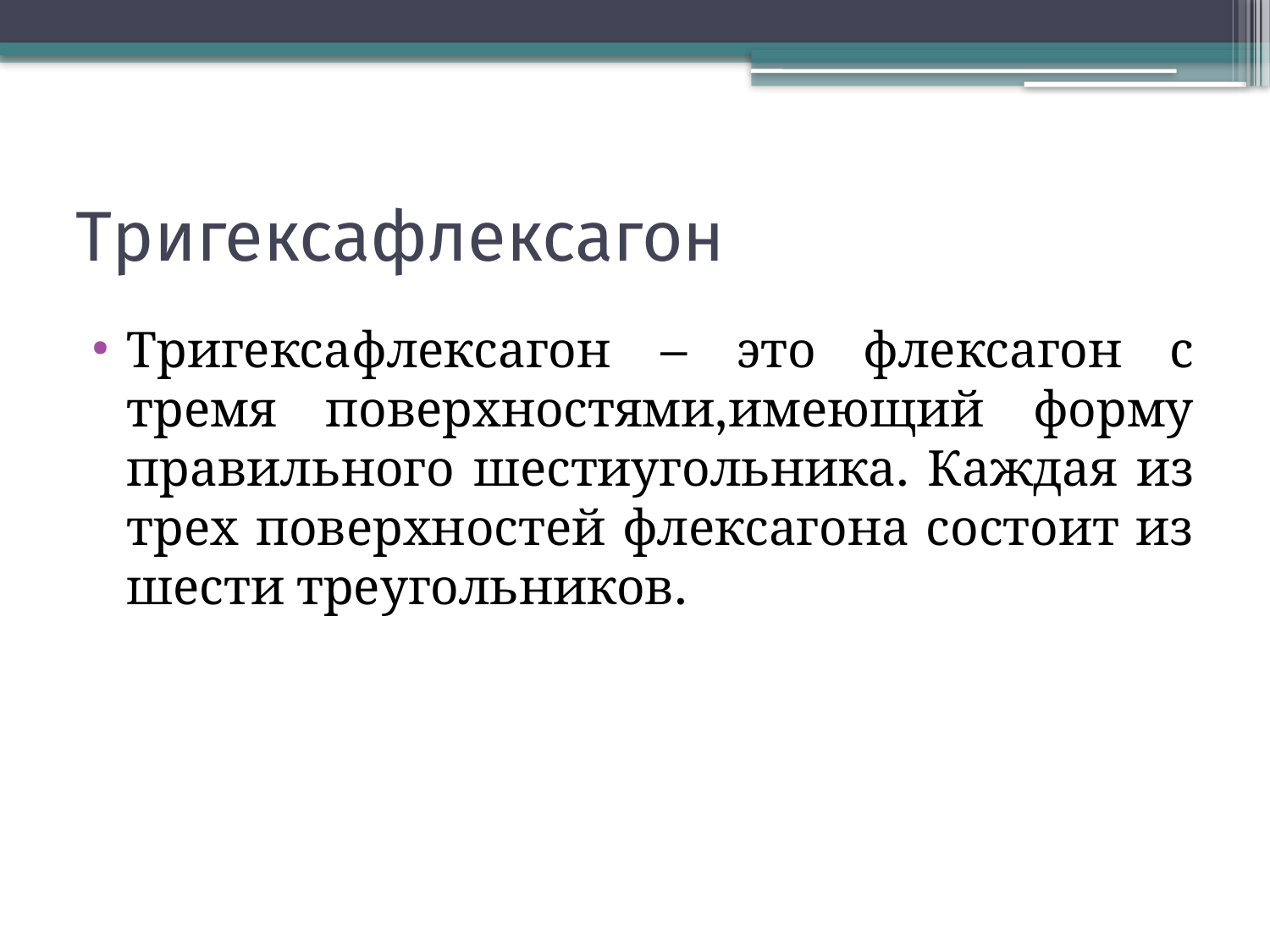

# Тригексафлексагон
Тригексафлексагон – это флексагон с тремя поверхностями,имеющий форму правильного шестиугольника. Каждая из трех поверхностей флексагона состоит из шести треугольников.